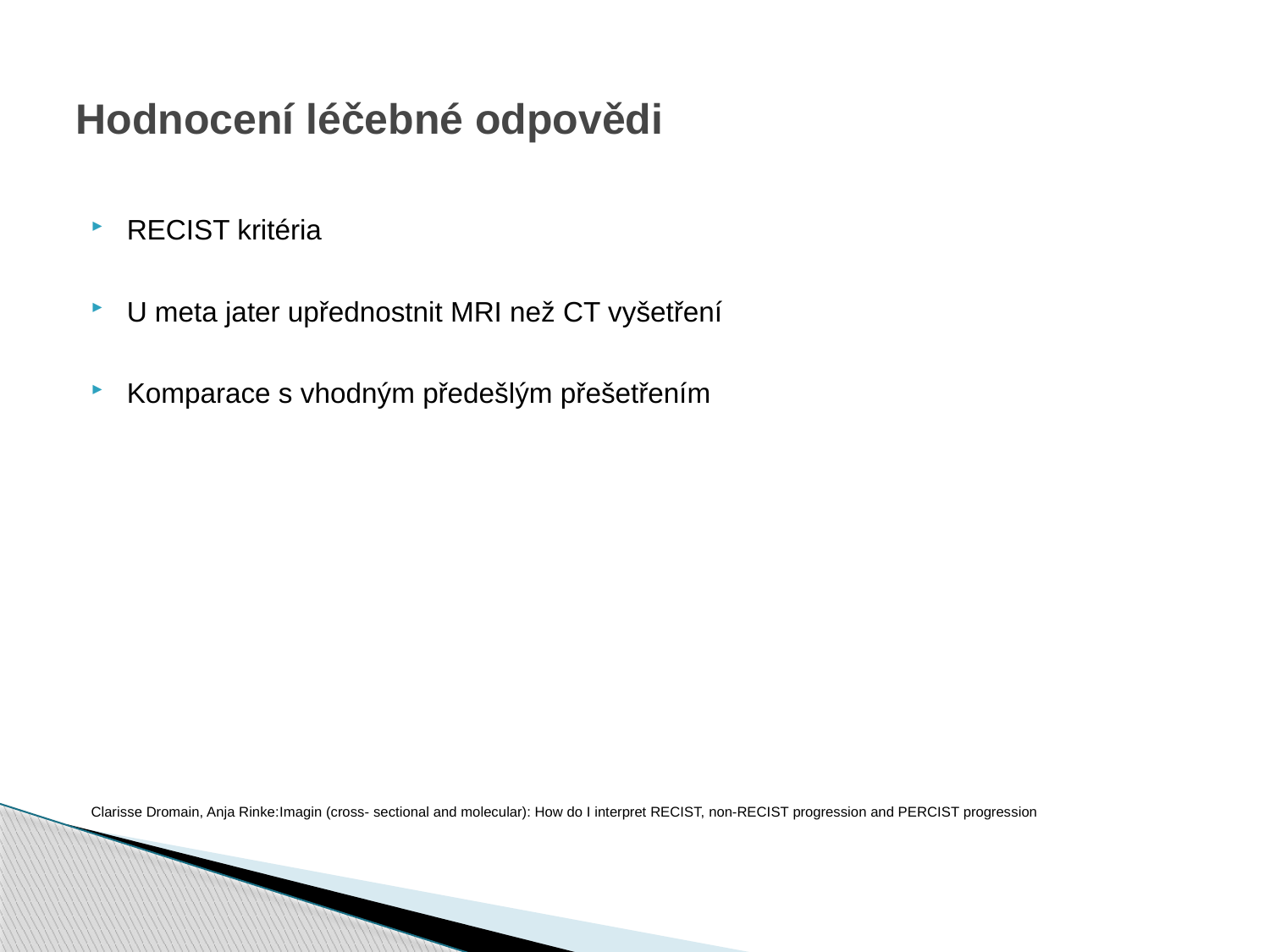

# Hodnocení léčebné odpovědi
RECIST kritéria

U meta jater upřednostnit MRI než CT vyšetření

Komparace s vhodným předešlým přešetřením

Clarisse Dromain, Anja Rinke:Imagin (cross- sectional and molecular): How do I interpret RECIST, non-RECIST progression and PERCIST progression